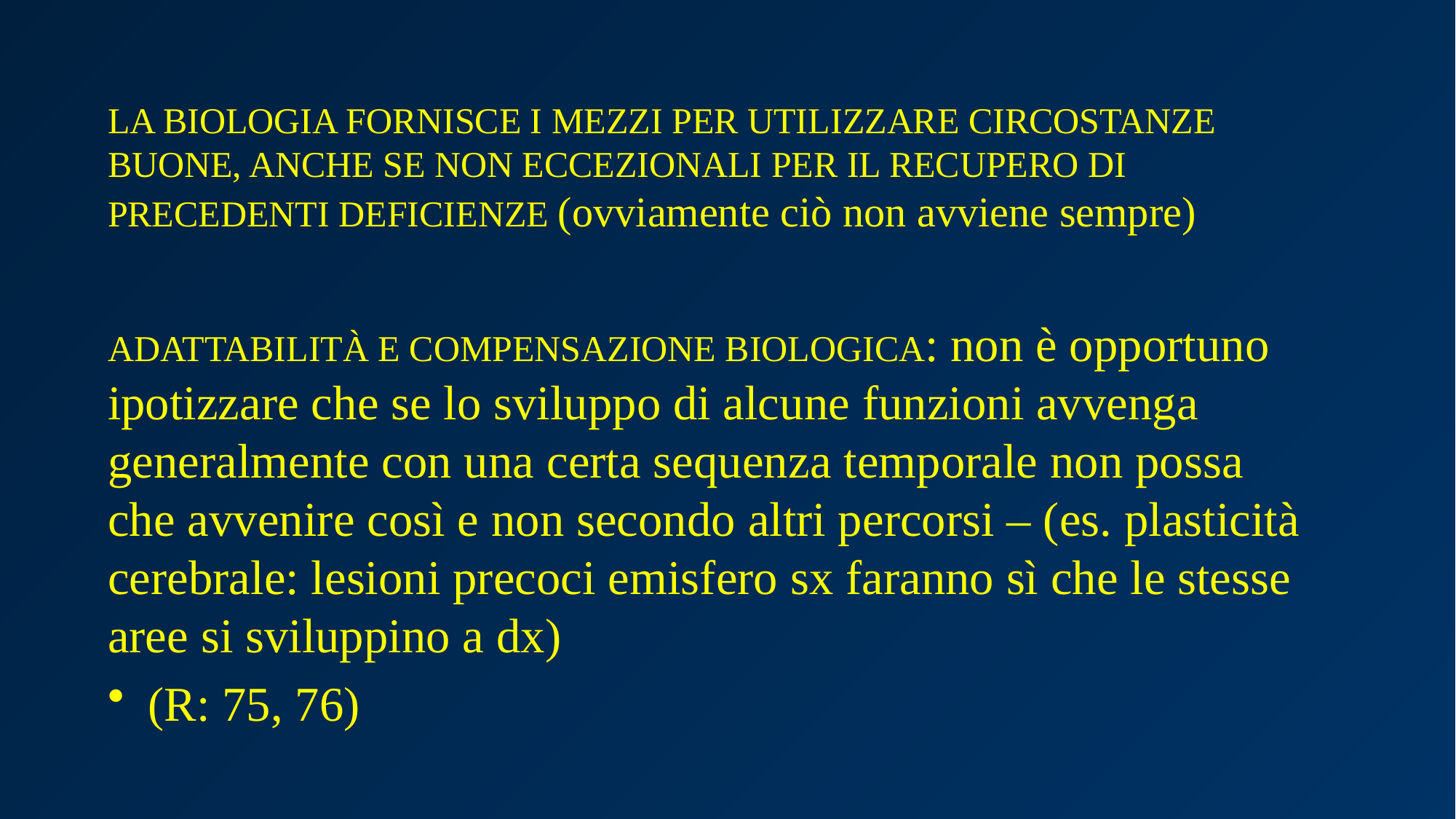

LA BIOLOGIA FORNISCE I MEZZI PER UTILIZZARE CIRCOSTANZE BUONE, ANCHE SE NON ECCEZIONALI PER IL RECUPERO DI PRECEDENTI DEFICIENZE (ovviamente ciò non avviene sempre)

ADATTABILITÀ E COMPENSAZIONE BIOLOGICA: non è opportuno ipotizzare che se lo sviluppo di alcune funzioni avvenga generalmente con una certa sequenza temporale non possa che avvenire così e non secondo altri percorsi – (es. plasticità cerebrale: lesioni precoci emisfero sx faranno sì che le stesse aree si sviluppino a dx)
(R: 75, 76)